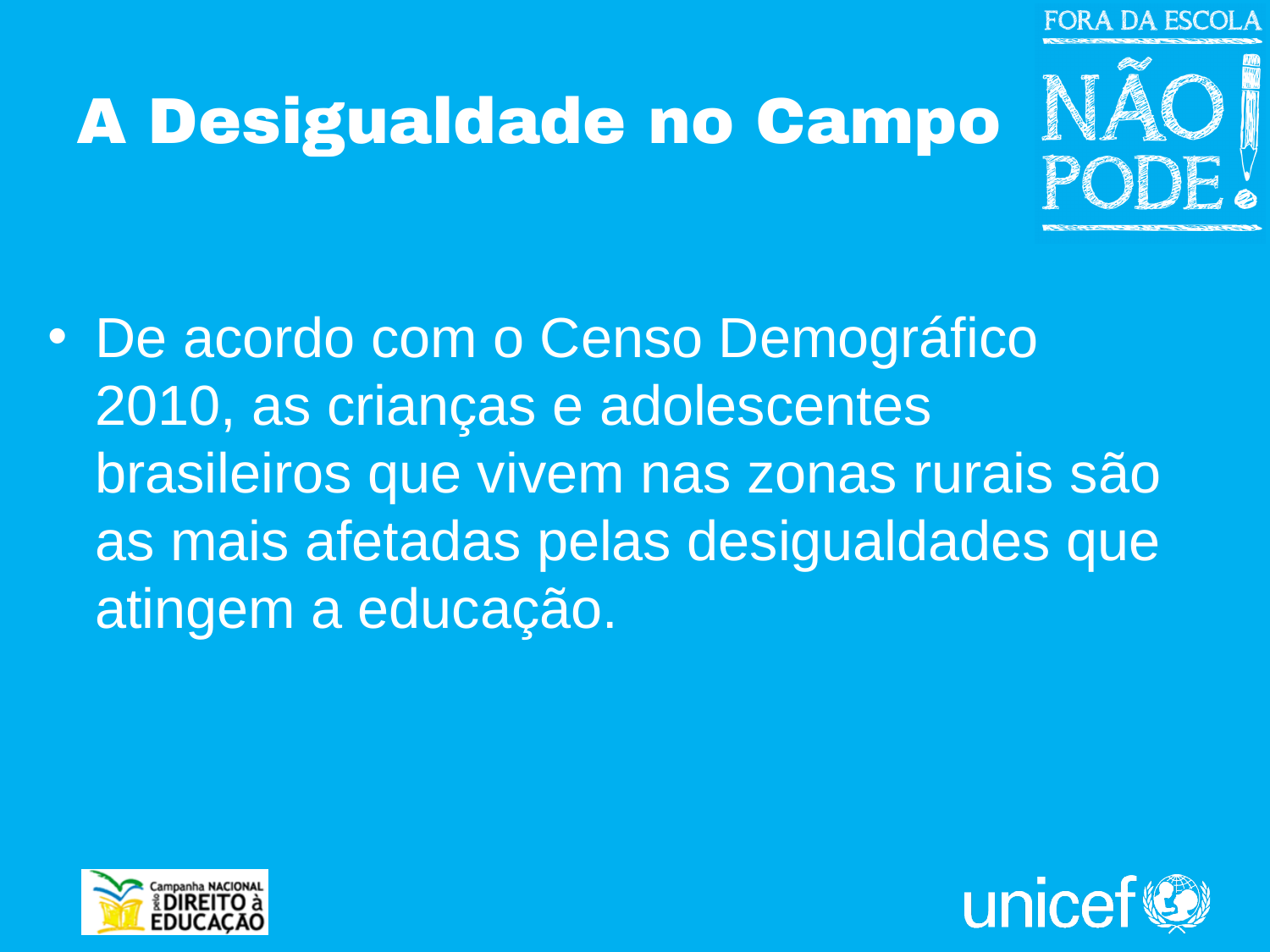

# A Desigualdade no Campo

De acordo com o Censo Demográfico 2010, as crianças e adolescentes brasileiros que vivem nas zonas rurais são as mais afetadas pelas desigualdades que atingem a educação.